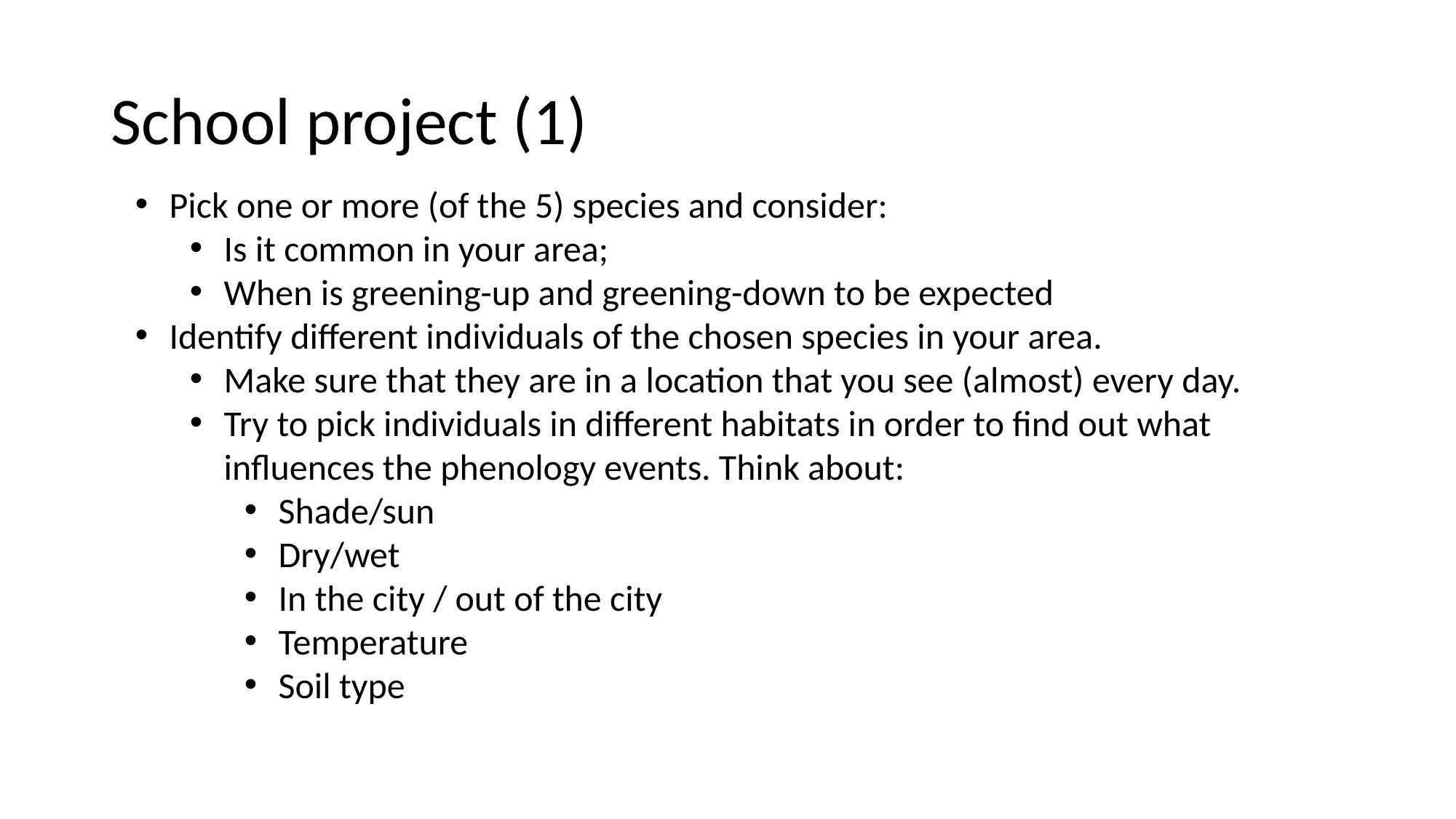

# School project (1)
Pick one or more (of the 5) species and consider:
Is it common in your area;
When is greening-up and greening-down to be expected
Identify different individuals of the chosen species in your area.
Make sure that they are in a location that you see (almost) every day.
Try to pick individuals in different habitats in order to find out what influences the phenology events. Think about:
Shade/sun
Dry/wet
In the city / out of the city
Temperature
Soil type